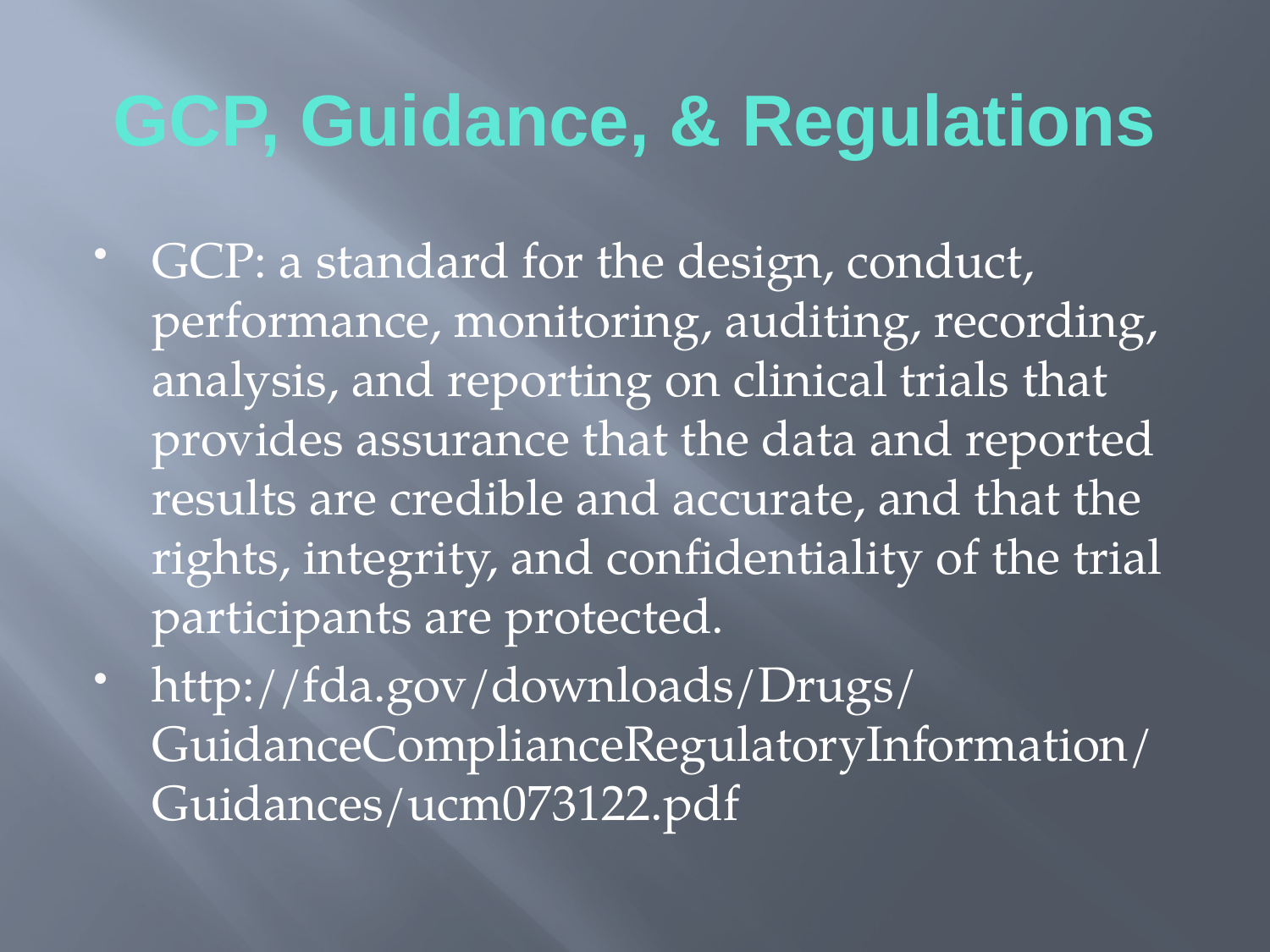

# GCP, Guidance, & Regulations
GCP: a standard for the design, conduct, performance, monitoring, auditing, recording, analysis, and reporting on clinical trials that provides assurance that the data and reported results are credible and accurate, and that the rights, integrity, and confidentiality of the trial participants are protected.
http://fda.gov/downloads/Drugs/GuidanceComplianceRegulatoryInformation/Guidances/ucm073122.pdf